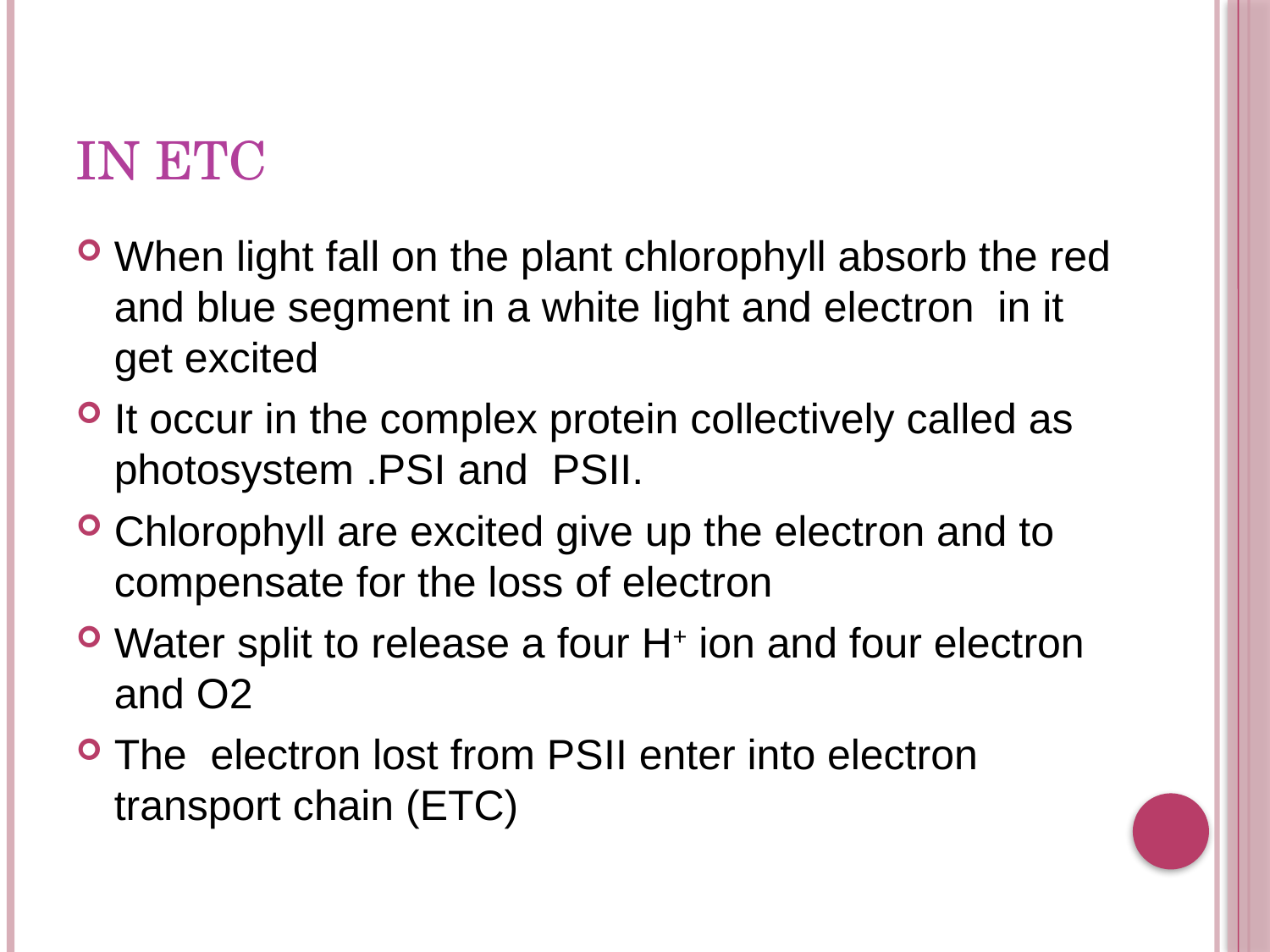

# In ETC
When light fall on the plant chlorophyll absorb the red and blue segment in a white light and electron  in it get excited
It occur in the complex protein collectively called as photosystem .PSІ and  PSІІ.
Chlorophyll are excited give up the electron and to compensate for the loss of electron
Water split to release a four H+ ion and four electron and O2
The  electron lost from PSІІ enter into electron transport chain (ETC)